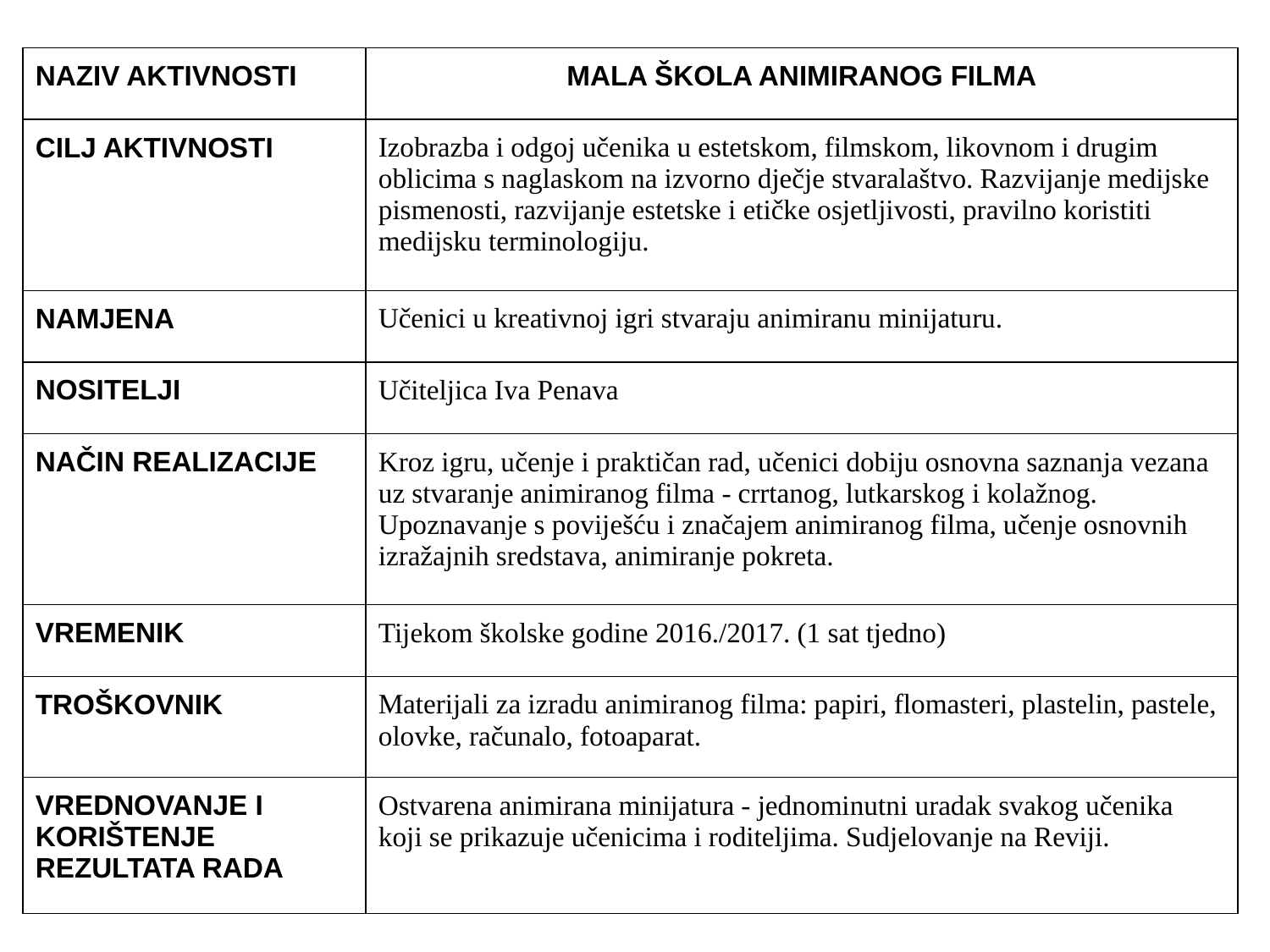

| NAZIV AKTIVNOSTI | MALA ŠKOLA ANIMIRANOG FILMA |
| --- | --- |
| CILJ AKTIVNOSTI | Izobrazba i odgoj učenika u estetskom, filmskom, likovnom i drugim oblicima s naglaskom na izvorno dječje stvaralaštvo. Razvijanje medijske pismenosti, razvijanje estetske i etičke osjetljivosti, pravilno koristiti medijsku terminologiju. |
| NAMJENA | Učenici u kreativnoj igri stvaraju animiranu minijaturu. |
| NOSITELJI | Učiteljica Iva Penava |
| NAČIN REALIZACIJE | Kroz igru, učenje i praktičan rad, učenici dobiju osnovna saznanja vezana uz stvaranje animiranog filma - crrtanog, lutkarskog i kolažnog. Upoznavanje s poviješću i značajem animiranog filma, učenje osnovnih izražajnih sredstava, animiranje pokreta. |
| VREMENIK | Tijekom školske godine 2016./2017. (1 sat tjedno) |
| TROŠKOVNIK | Materijali za izradu animiranog filma: papiri, flomasteri, plastelin, pastele, olovke, računalo, fotoaparat. |
| VREDNOVANJE I KORIŠTENJE REZULTATA RADA | Ostvarena animirana minijatura - jednominutni uradak svakog učenika koji se prikazuje učenicima i roditeljima. Sudjelovanje na Reviji. |